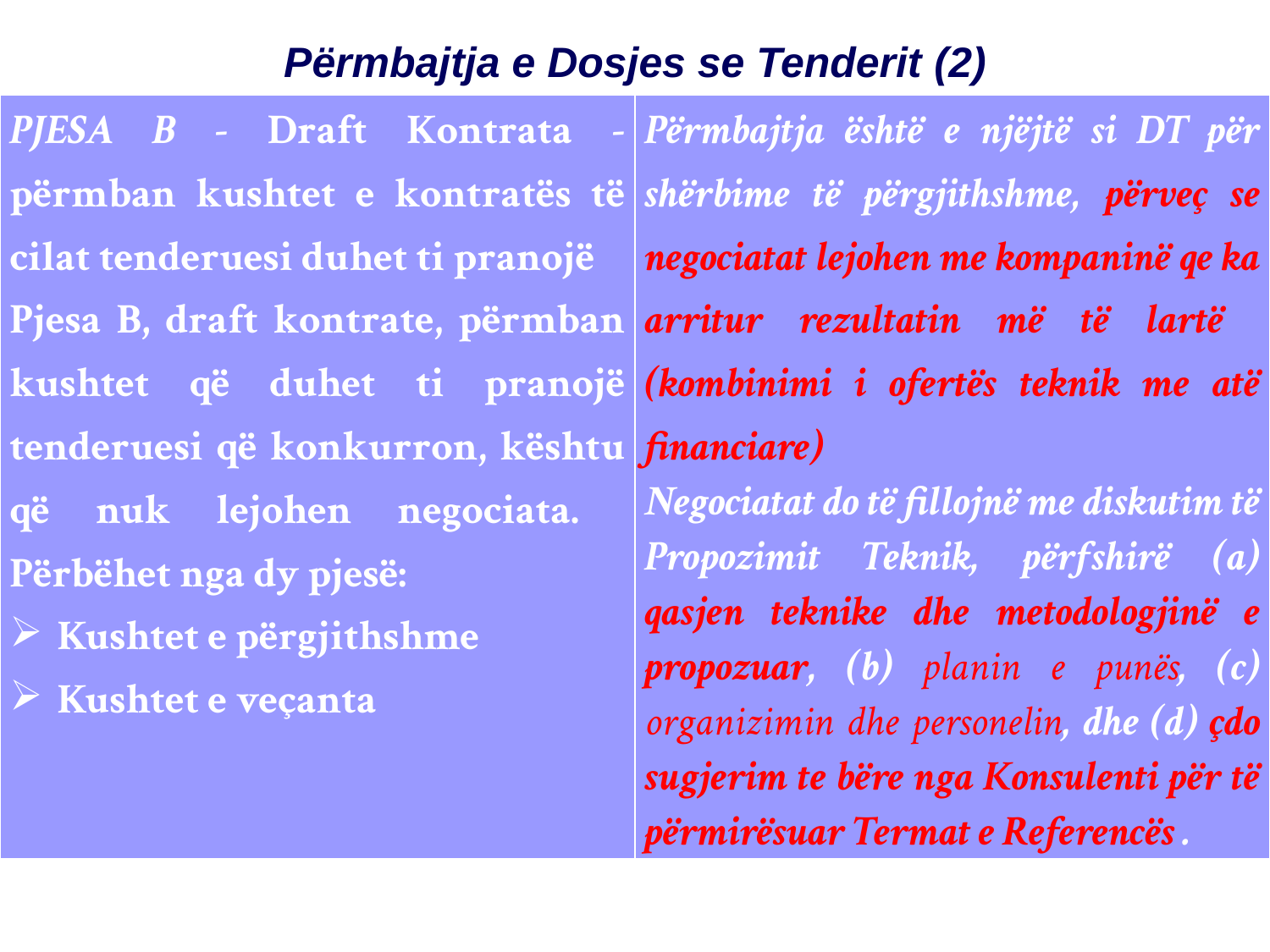

Përmbajtja e Dosjes se Tenderit (2)
| PJESA B - Draft Kontrata - përmban kushtet e kontratës të cilat tenderuesi duhet ti pranojë Pjesa B, draft kontrate, përmban kushtet që duhet ti pranojë tenderuesi që konkurron, kështu që nuk lejohen negociata. Përbëhet nga dy pjesë: Kushtet e përgjithshme Kushtet e veçanta | Përmbajtja është e njëjtë si DT për shërbime të përgjithshme, përveç se negociatat lejohen me kompaninë qe ka arritur rezultatin më të lartë (kombinimi i ofertës teknik me atë financiare) Negociatat do të fillojnë me diskutim të Propozimit Teknik, përfshirë (a) qasjen teknike dhe metodologjinë e propozuar, (b) planin e punës, (c) organizimin dhe personelin, dhe (d) çdo sugjerim te bëre nga Konsulenti për të përmirësuar Termat e Referencës . |
| --- | --- |